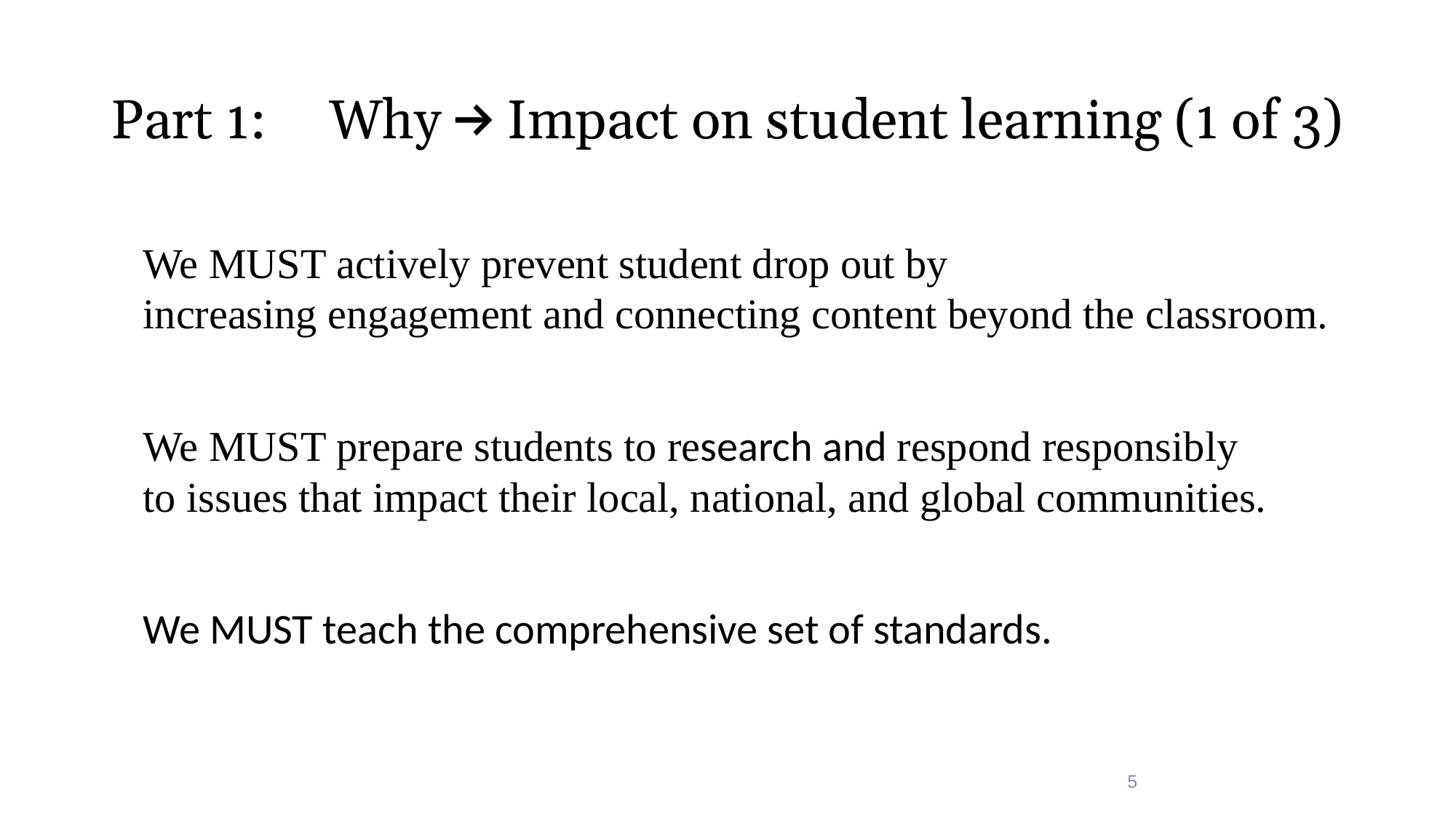

# Part 1:	Why → Impact on student learning (1 of 3)
We MUST actively prevent student drop out by increasing engagement and connecting content beyond the classroom.

We MUST prepare students to research and respond responsibly to issues that impact their local, national, and global communities.

We MUST teach the comprehensive set of standards.
5